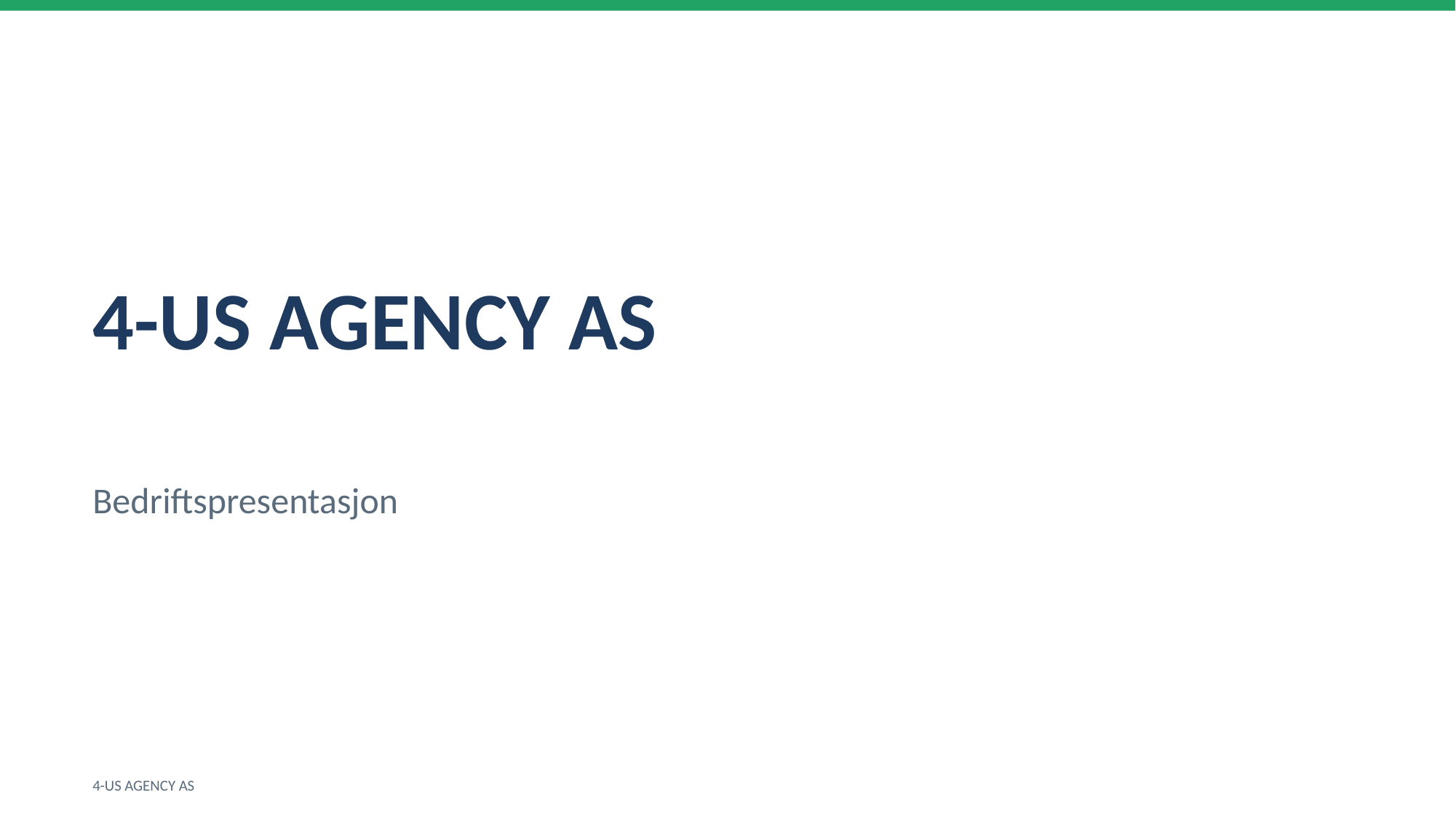

4-US AGENCY AS
Bedriftspresentasjon
4-US AGENCY AS